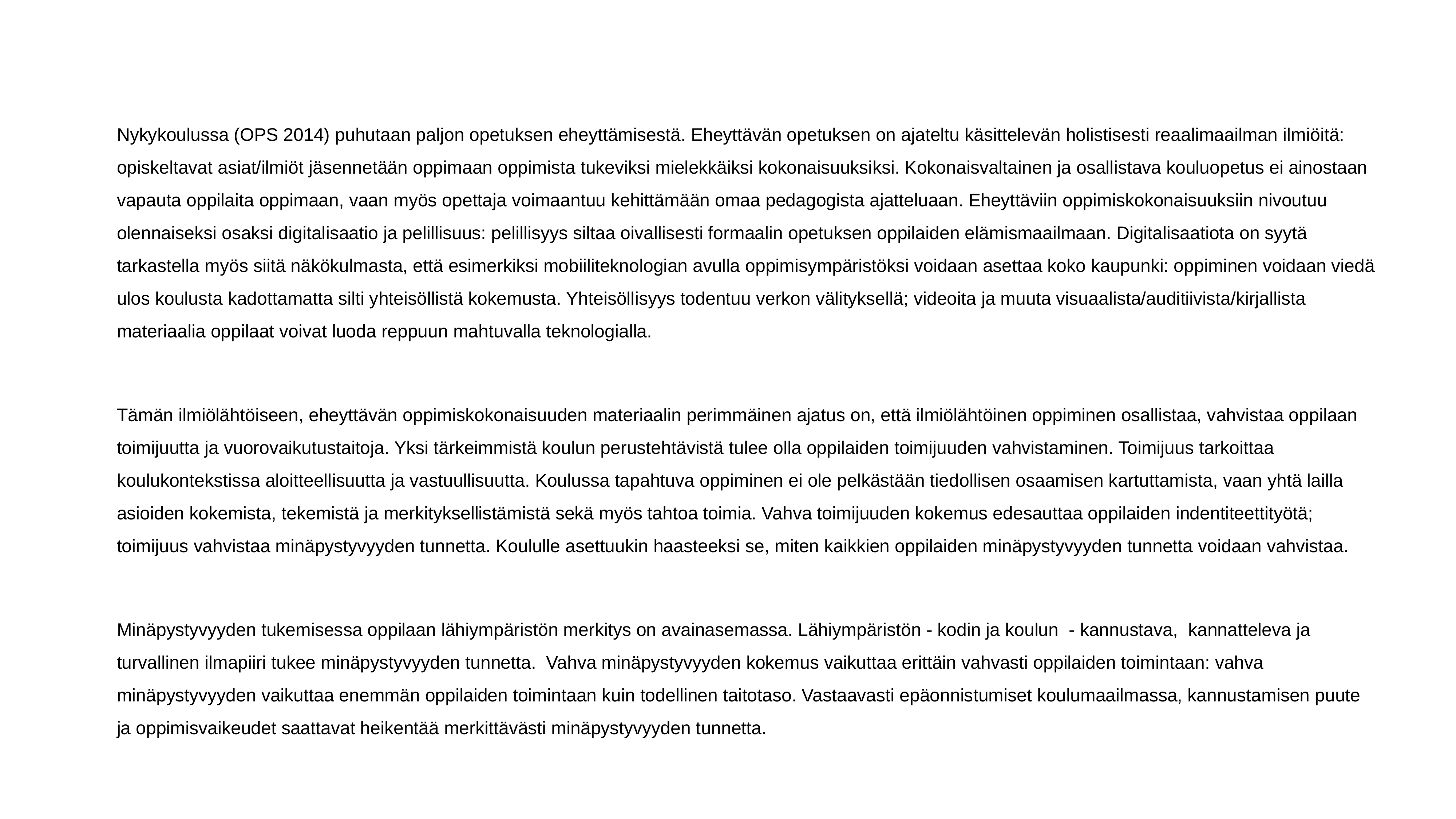

Nykykoulussa (OPS 2014) puhutaan paljon opetuksen eheyttämisestä. Eheyttävän opetuksen on ajateltu käsittelevän holistisesti reaalimaailman ilmiöitä: opiskeltavat asiat/ilmiöt jäsennetään oppimaan oppimista tukeviksi mielekkäiksi kokonaisuuksiksi. Kokonaisvaltainen ja osallistava kouluopetus ei ainostaan vapauta oppilaita oppimaan, vaan myös opettaja voimaantuu kehittämään omaa pedagogista ajatteluaan. Eheyttäviin oppimiskokonaisuuksiin nivoutuu olennaiseksi osaksi digitalisaatio ja pelillisuus: pelillisyys siltaa oivallisesti formaalin opetuksen oppilaiden elämismaailmaan. Digitalisaatiota on syytä tarkastella myös siitä näkökulmasta, että esimerkiksi mobiiliteknologian avulla oppimisympäristöksi voidaan asettaa koko kaupunki: oppiminen voidaan viedä ulos koulusta kadottamatta silti yhteisöllistä kokemusta. Yhteisöllisyys todentuu verkon välityksellä; videoita ja muuta visuaalista/auditiivista/kirjallista  materiaalia oppilaat voivat luoda reppuun mahtuvalla teknologialla.

Tämän ilmiölähtöiseen, eheyttävän oppimiskokonaisuuden materiaalin perimmäinen ajatus on, että ilmiölähtöinen oppiminen osallistaa, vahvistaa oppilaan toimijuutta ja vuorovaikutustaitoja. Yksi tärkeimmistä koulun perustehtävistä tulee olla oppilaiden toimijuuden vahvistaminen. Toimijuus tarkoittaa koulukontekstissa aloitteellisuutta ja vastuullisuutta. Koulussa tapahtuva oppiminen ei ole pelkästään tiedollisen osaamisen kartuttamista, vaan yhtä lailla asioiden kokemista, tekemistä ja merkityksellistämistä sekä myös tahtoa toimia. Vahva toimijuuden kokemus edesauttaa oppilaiden indentiteettityötä; toimijuus vahvistaa minäpystyvyyden tunnetta. Koululle asettuukin haasteeksi se, miten kaikkien oppilaiden minäpystyvyyden tunnetta voidaan vahvistaa.

Minäpystyvyyden tukemisessa oppilaan lähiympäristön merkitys on avainasemassa. Lähiympäristön - kodin ja koulun  - kannustava,  kannatteleva ja turvallinen ilmapiiri tukee minäpystyvyyden tunnetta.  Vahva minäpystyvyyden kokemus vaikuttaa erittäin vahvasti oppilaiden toimintaan: vahva minäpystyvyyden vaikuttaa enemmän oppilaiden toimintaan kuin todellinen taitotaso. Vastaavasti epäonnistumiset koulumaailmassa, kannustamisen puute ja oppimisvaikeudet saattavat heikentää merkittävästi minäpystyvyyden tunnetta.